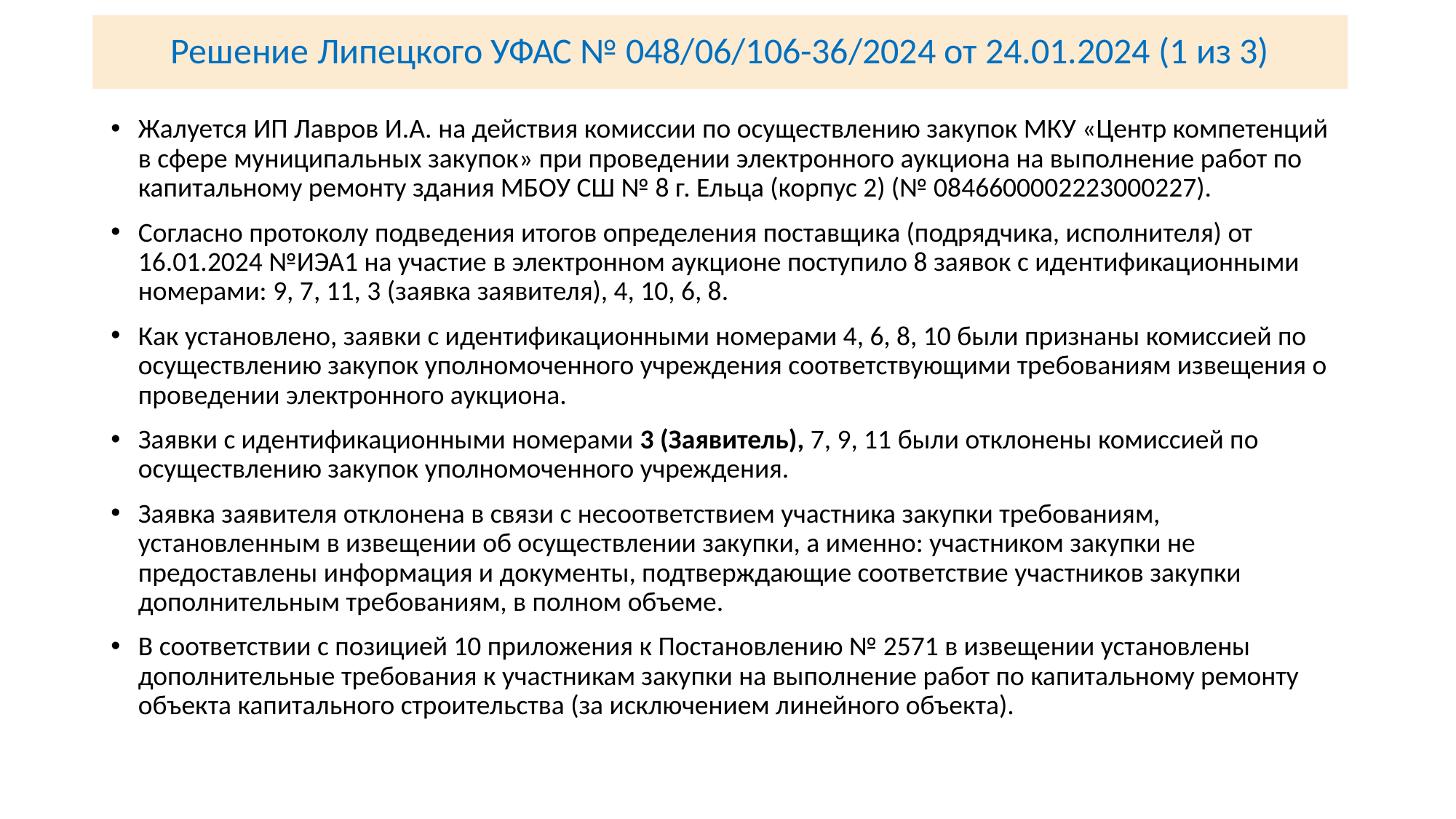

# Решение Липецкого УФАС № 048/06/106-36/2024 от 24.01.2024 (1 из 3)
Жалуется ИП Лавров И.А. на действия комиссии по осуществлению закупок МКУ «Центр компетенций в сфере муниципальных закупок» при проведении электронного аукциона на выполнение работ по капитальному ремонту здания МБОУ СШ № 8 г. Ельца (корпус 2) (№ 0846600002223000227).
Согласно протоколу подведения итогов определения поставщика (подрядчика, исполнителя) от 16.01.2024 №ИЭА1 на участие в электронном аукционе поступило 8 заявок с идентификационными номерами: 9, 7, 11, 3 (заявка заявителя), 4, 10, 6, 8.
Как установлено, заявки с идентификационными номерами 4, 6, 8, 10 были признаны комиссией по осуществлению закупок уполномоченного учреждения соответствующими требованиям извещения о проведении электронного аукциона.
Заявки с идентификационными номерами 3 (Заявитель), 7, 9, 11 были отклонены комиссией по осуществлению закупок уполномоченного учреждения.
Заявка заявителя отклонена в связи с несоответствием участника закупки требованиям, установленным в извещении об осуществлении закупки, а именно: участником закупки не предоставлены информация и документы, подтверждающие соответствие участников закупки дополнительным требованиям, в полном объеме.
В соответствии с позицией 10 приложения к Постановлению № 2571 в извещении установлены дополнительные требования к участникам закупки на выполнение работ по капитальному ремонту объекта капитального строительства (за исключением линейного объекта).